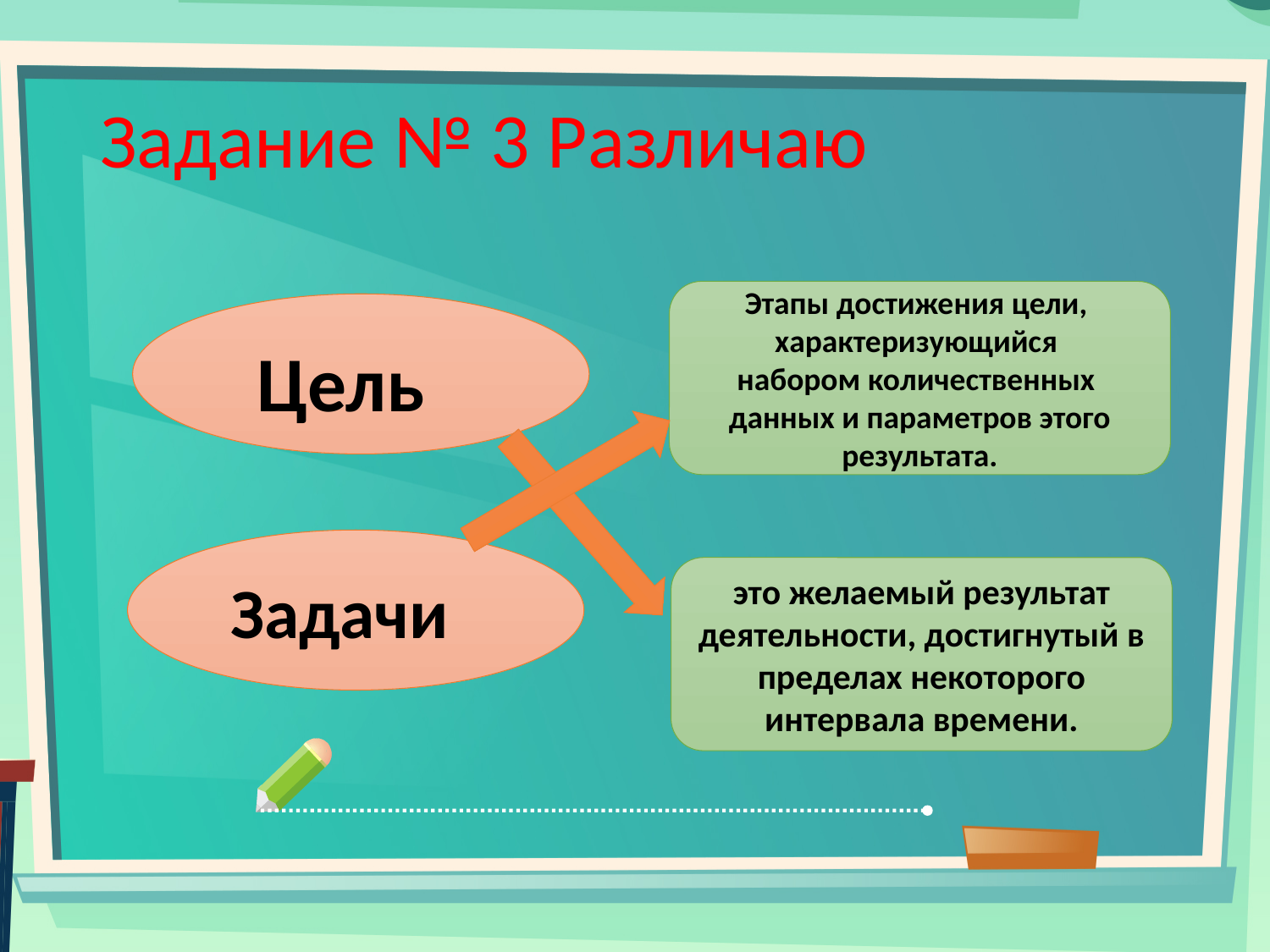

# Задание № 3 Различаю

Этапы достижения цели,
характеризующийся
набором количественных
данных и параметров этого результата.
Цель

Задачи
это желаемый результат деятельности, достигнутый в пределах некоторого интервала времени.